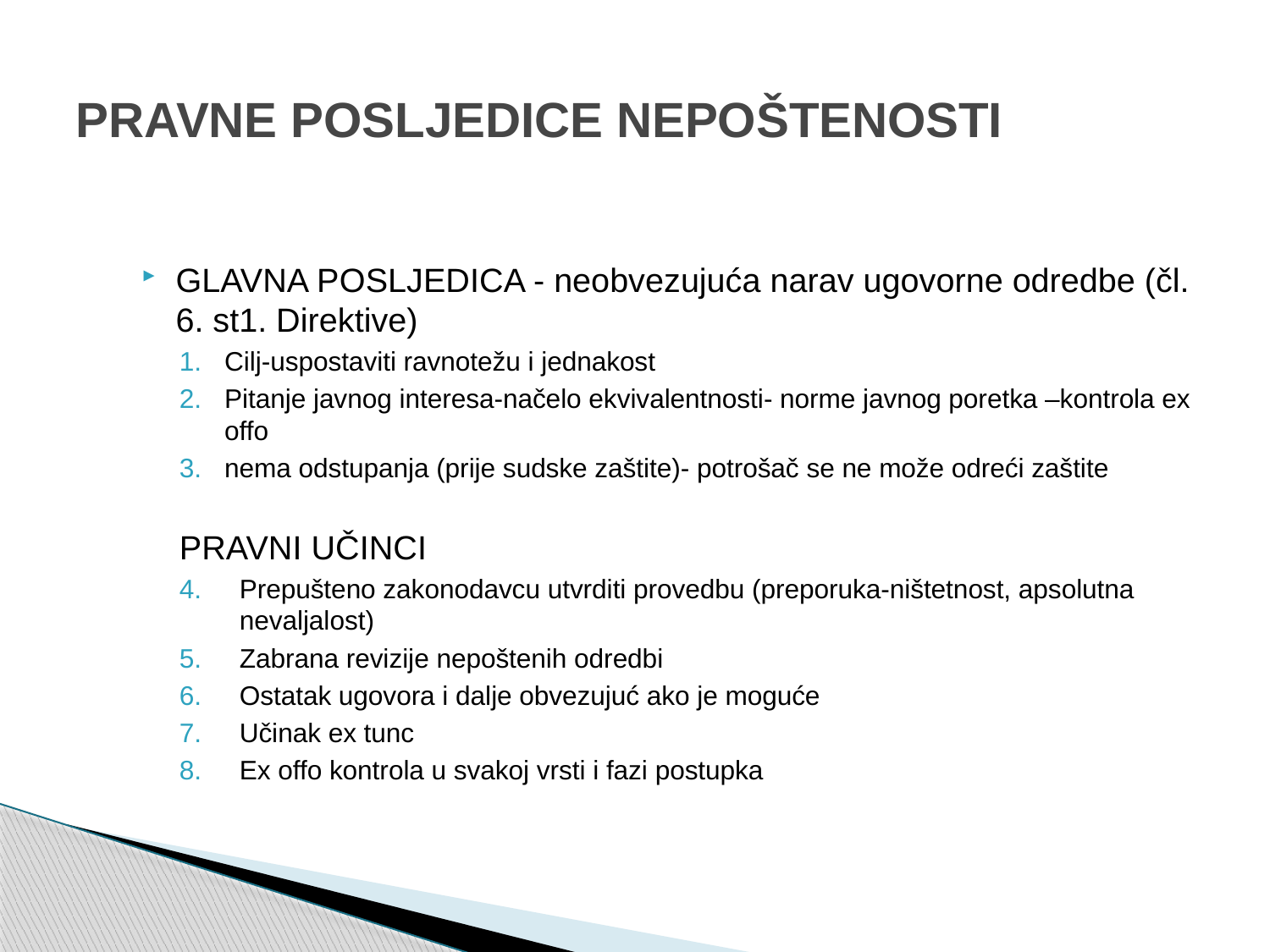

# PRAVNE POSLJEDICE NEPOŠTENOSTI

GLAVNA POSLJEDICA - neobvezujuća narav ugovorne odredbe (čl. 6. st1. Direktive)
Cilj-uspostaviti ravnotežu i jednakost
Pitanje javnog interesa-načelo ekvivalentnosti- norme javnog poretka –kontrola ex offo
nema odstupanja (prije sudske zaštite)- potrošač se ne može odreći zaštite

PRAVNI UČINCI
Prepušteno zakonodavcu utvrditi provedbu (preporuka-ništetnost, apsolutna nevaljalost)
Zabrana revizije nepoštenih odredbi
Ostatak ugovora i dalje obvezujuć ako je moguće
Učinak ex tunc
Ex offo kontrola u svakoj vrsti i fazi postupka